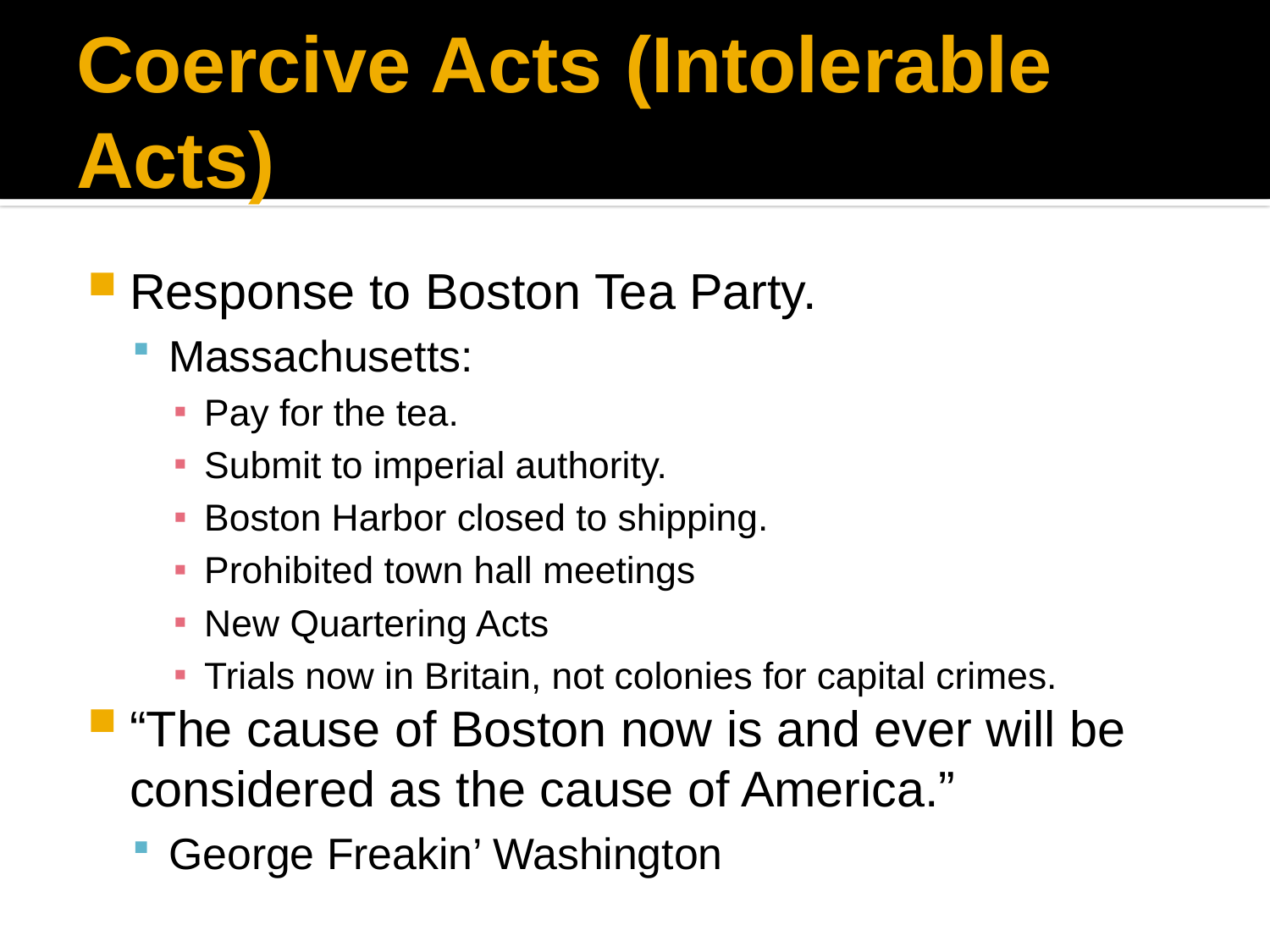

# Coercive Acts (Intolerable Acts)
Response to Boston Tea Party.
Massachusetts:
Pay for the tea.
Submit to imperial authority.
Boston Harbor closed to shipping.
Prohibited town hall meetings
New Quartering Acts
Trials now in Britain, not colonies for capital crimes.
“The cause of Boston now is and ever will be considered as the cause of America.”
George Freakin’ Washington